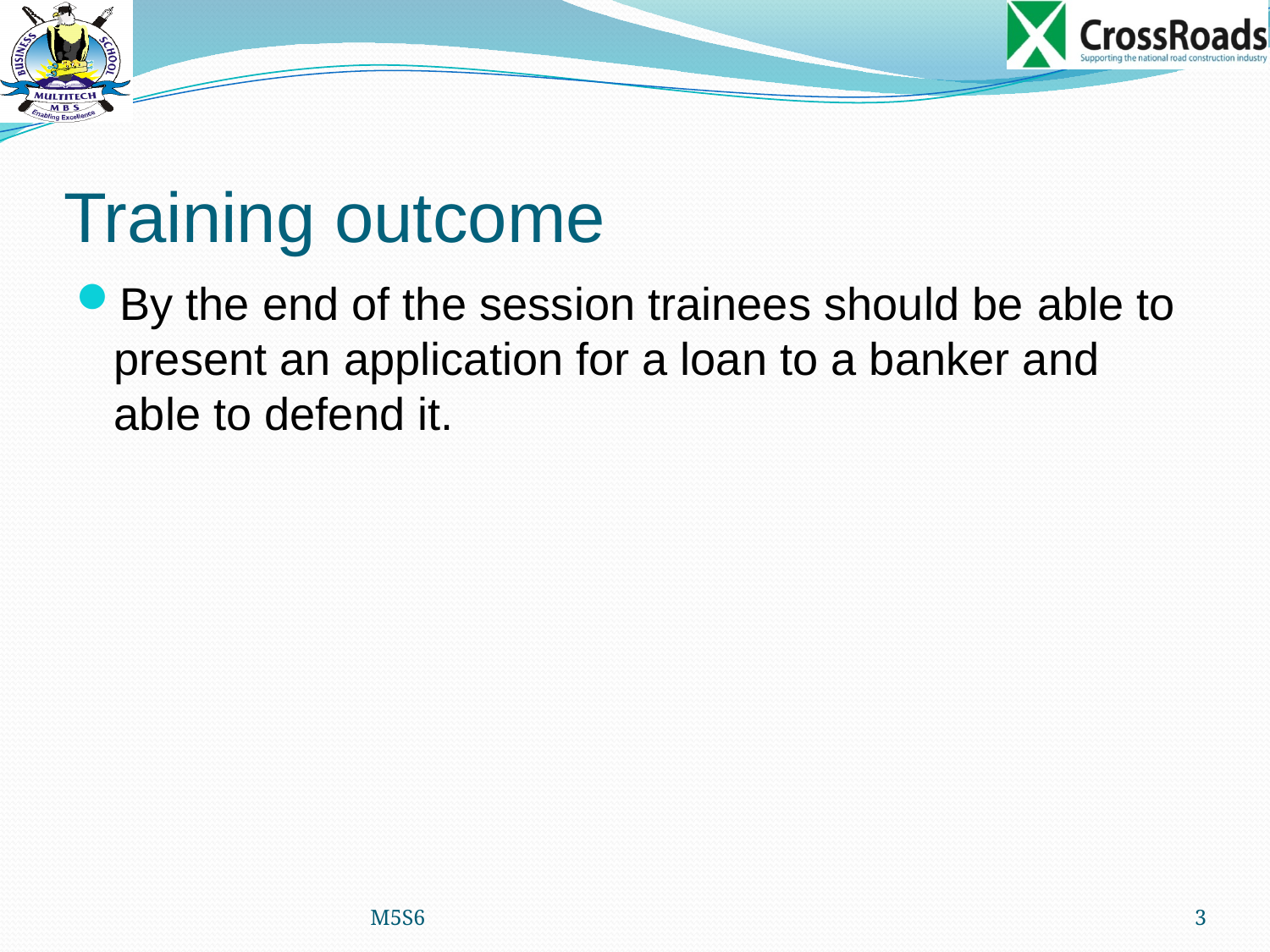

# Training outcome
By the end of the session trainees should be able to present an application for a loan to a banker and able to defend it.
M5S6
3